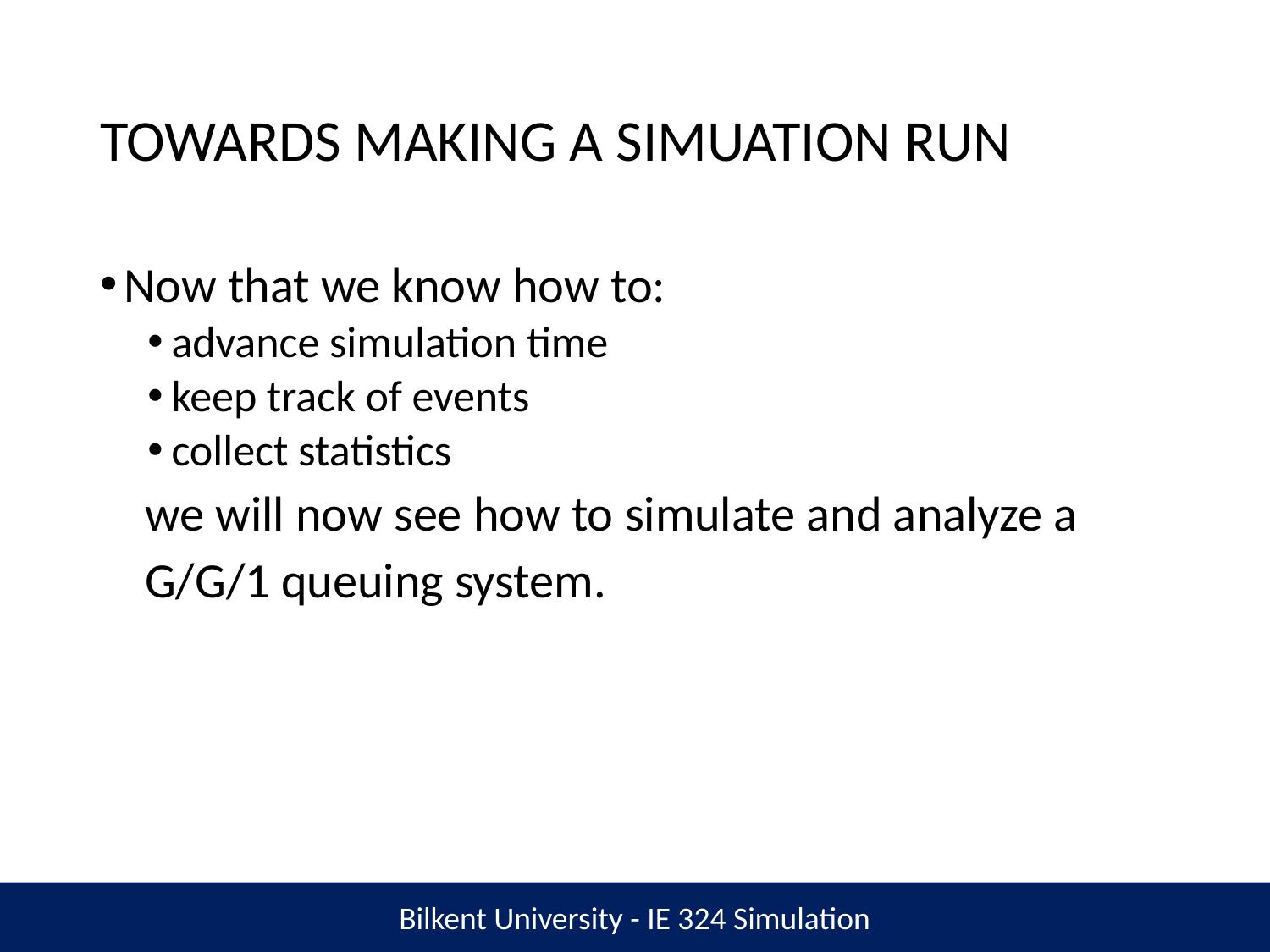

# TOWARDS MAKING A SIMUATION RUN
Now that we know how to:
advance simulation time
keep track of events
collect statistics
    we will now see how to simulate and analyze a
    G/G/1 queuing system.